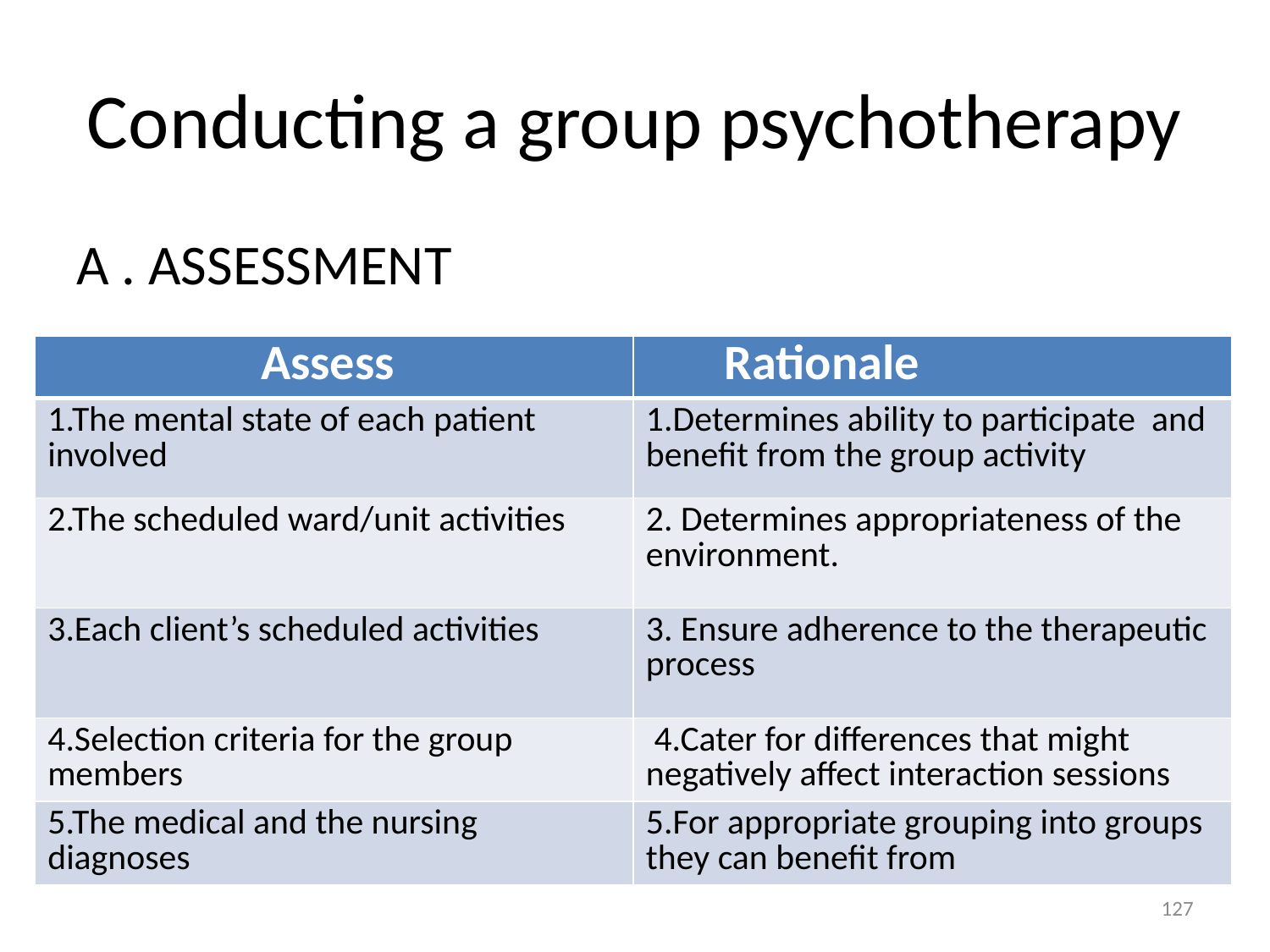

# Conducting a group psychotherapy
A . ASSESSMENT
| Assess | Rationale |
| --- | --- |
| 1.The mental state of each patient involved | 1.Determines ability to participate and benefit from the group activity |
| 2.The scheduled ward/unit activities | 2. Determines appropriateness of the environment. |
| 3.Each client’s scheduled activities | 3. Ensure adherence to the therapeutic process |
| 4.Selection criteria for the group members | 4.Cater for differences that might negatively affect interaction sessions |
| 5.The medical and the nursing diagnoses | 5.For appropriate grouping into groups they can benefit from |
127